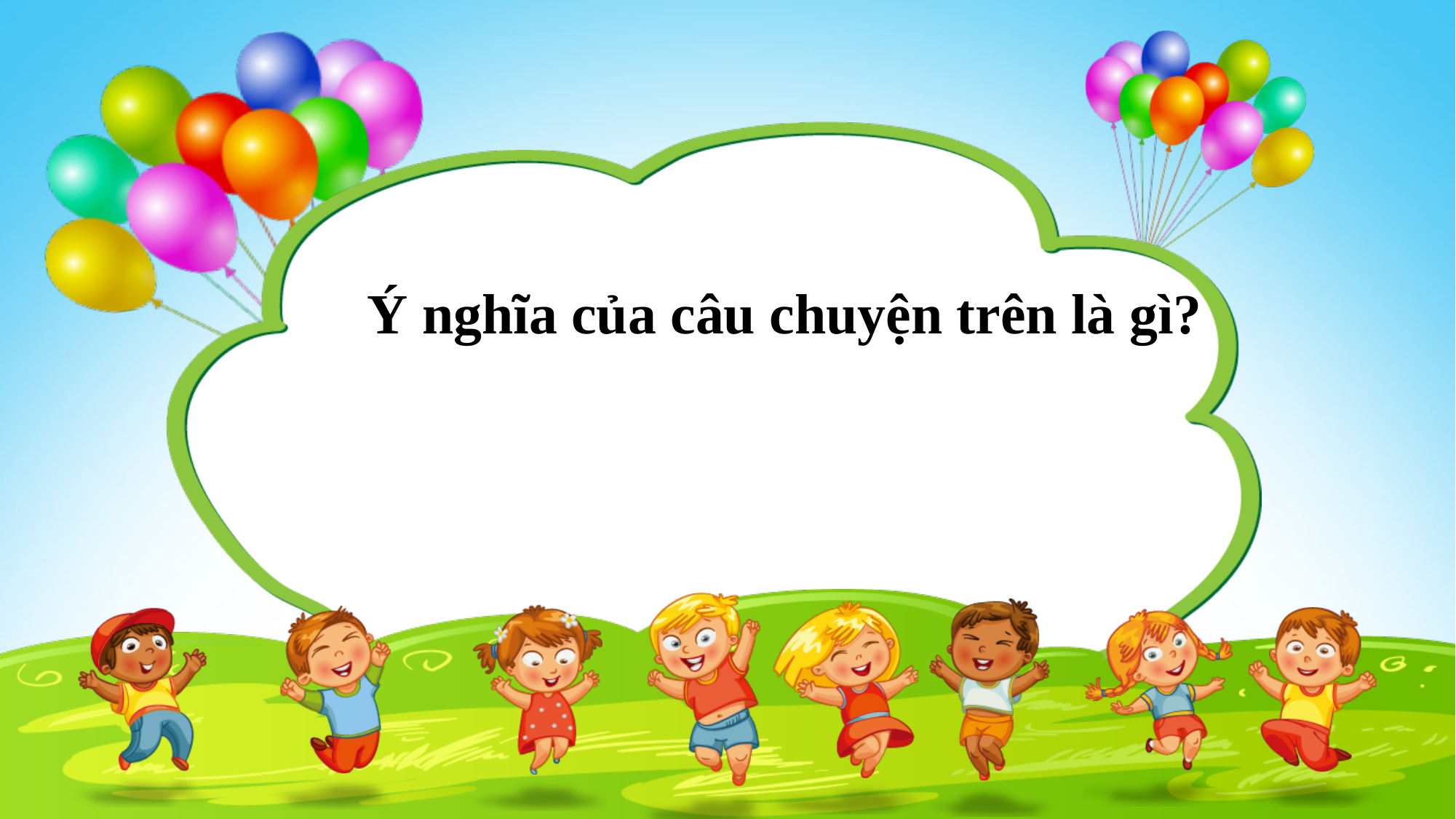

Ý nghĩa của câu chuyện trên là gì?